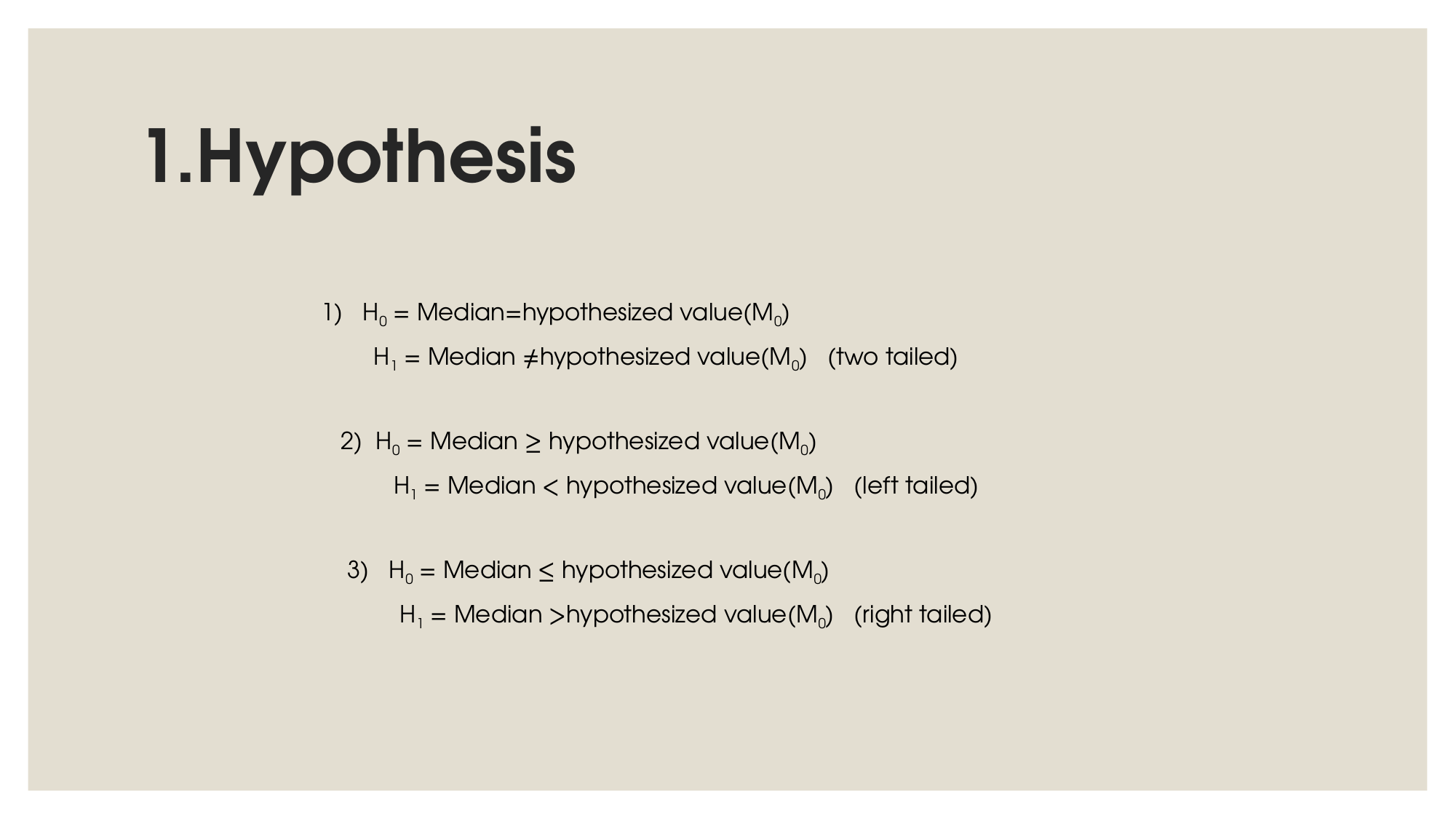

# 1.Hypothesis

                            1)   H0 = Median=hypothesized value(M0)
                                    H1 = Median ≠hypothesized value(M0)   (two tailed)

                               2)  H0 = Median ≥ hypothesized value(M0)
                                       H1 = Median < hypothesized value(M0)   (left tailed)

                                3)   H0 = Median ≤ hypothesized value(M0)
                                        H1 = Median >hypothesized value(M0)   (right tailed)